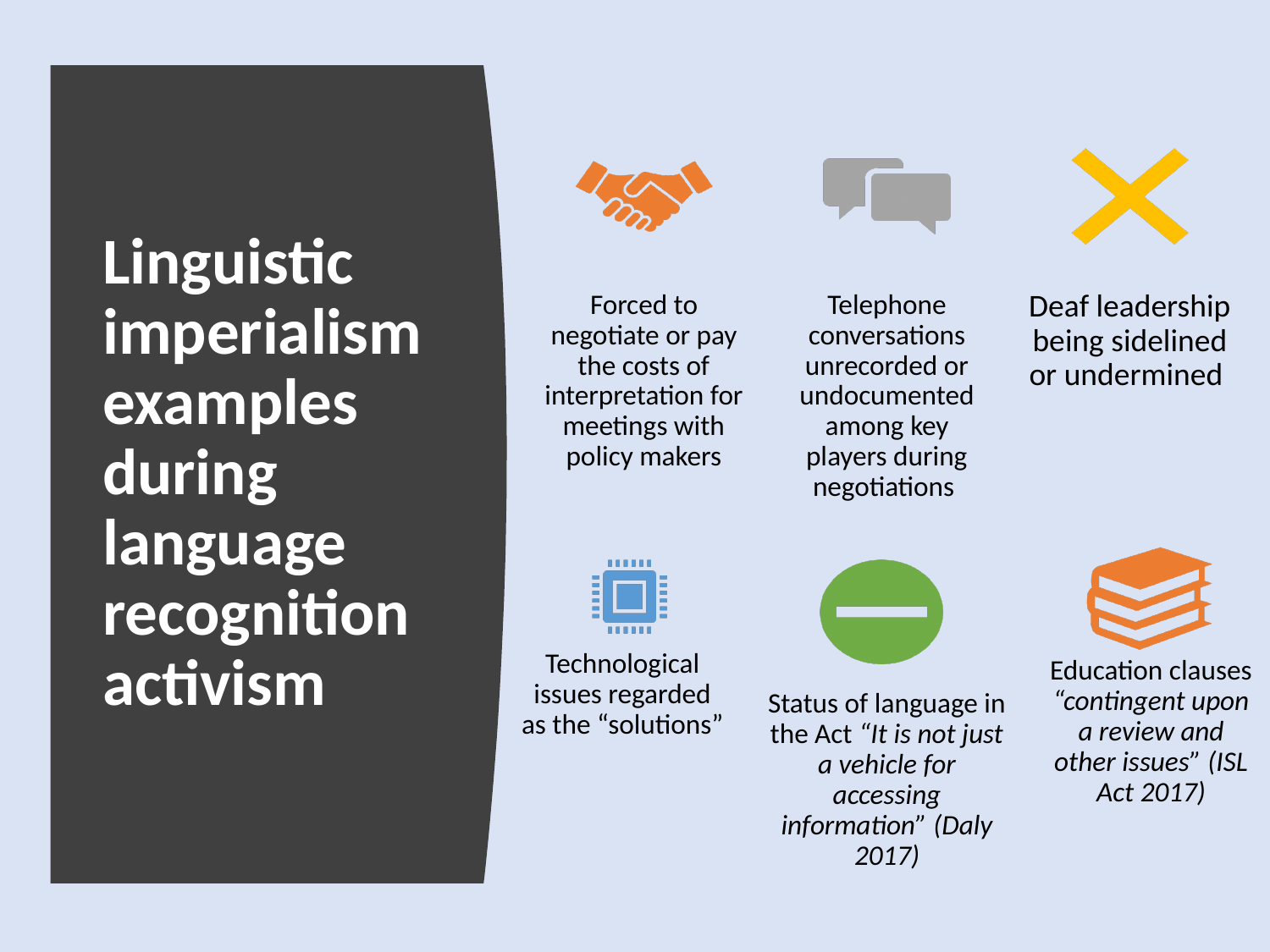

Forced to negotiate or pay the costs of interpretation for meetings with policy makers
Telephone conversations unrecorded or undocumented among key players during negotiations
Deaf leadership being sidelined or undermined
Technological issues regarded as the “solutions”
Status of language in the Act “It is not just a vehicle for accessing information” (Daly 2017)
Education clauses “contingent upon a review and other issues” (ISL Act 2017)

# Linguistic imperialism examples during language recognition activism